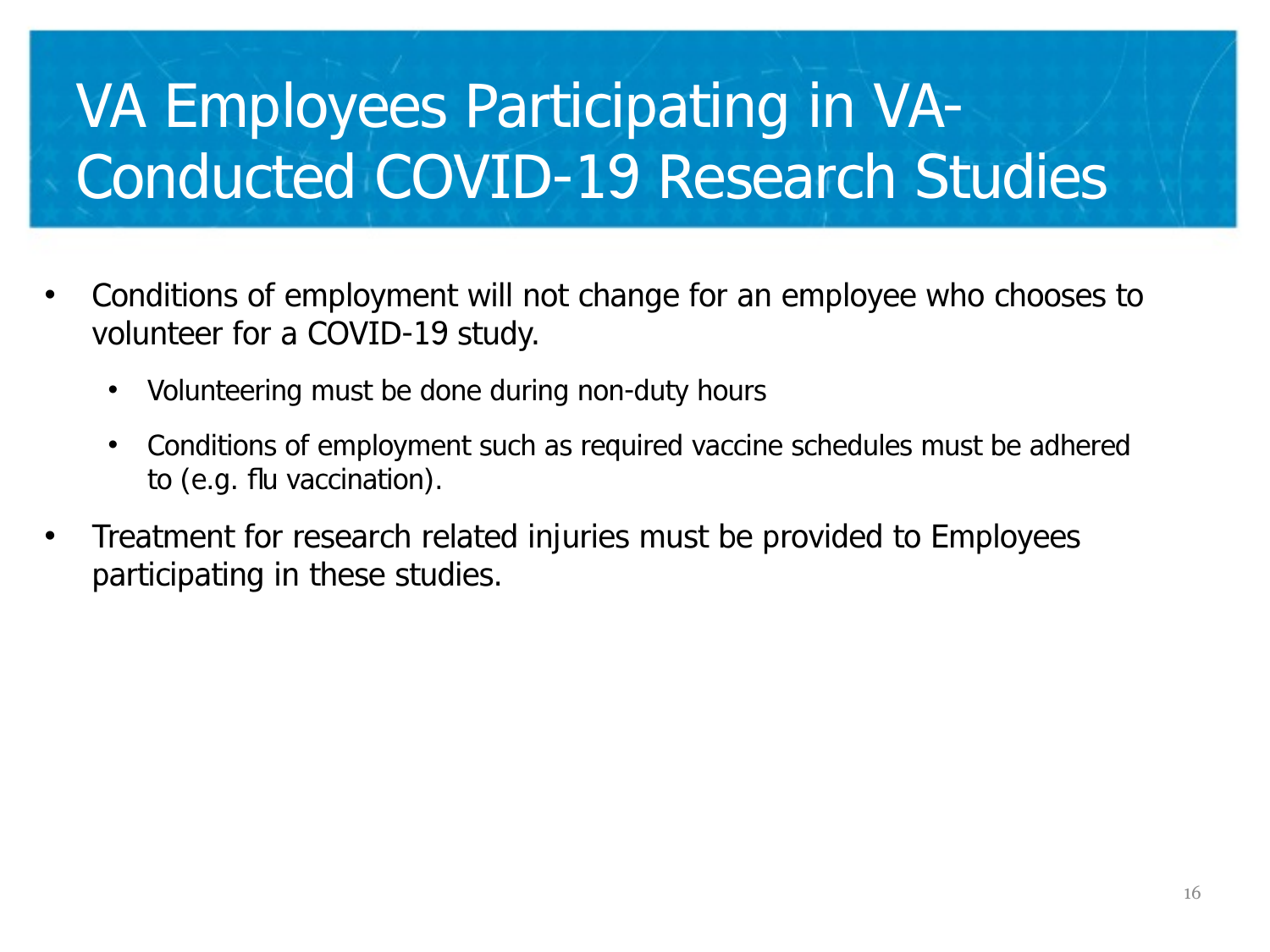

# VA Employees Participating in VA-Conducted COVID-19 Research Studies
Conditions of employment will not change for an employee who chooses to volunteer for a COVID-19 study.
Volunteering must be done during non-duty hours
Conditions of employment such as required vaccine schedules must be adhered to (e.g. flu vaccination).
Treatment for research related injuries must be provided to Employees participating in these studies.